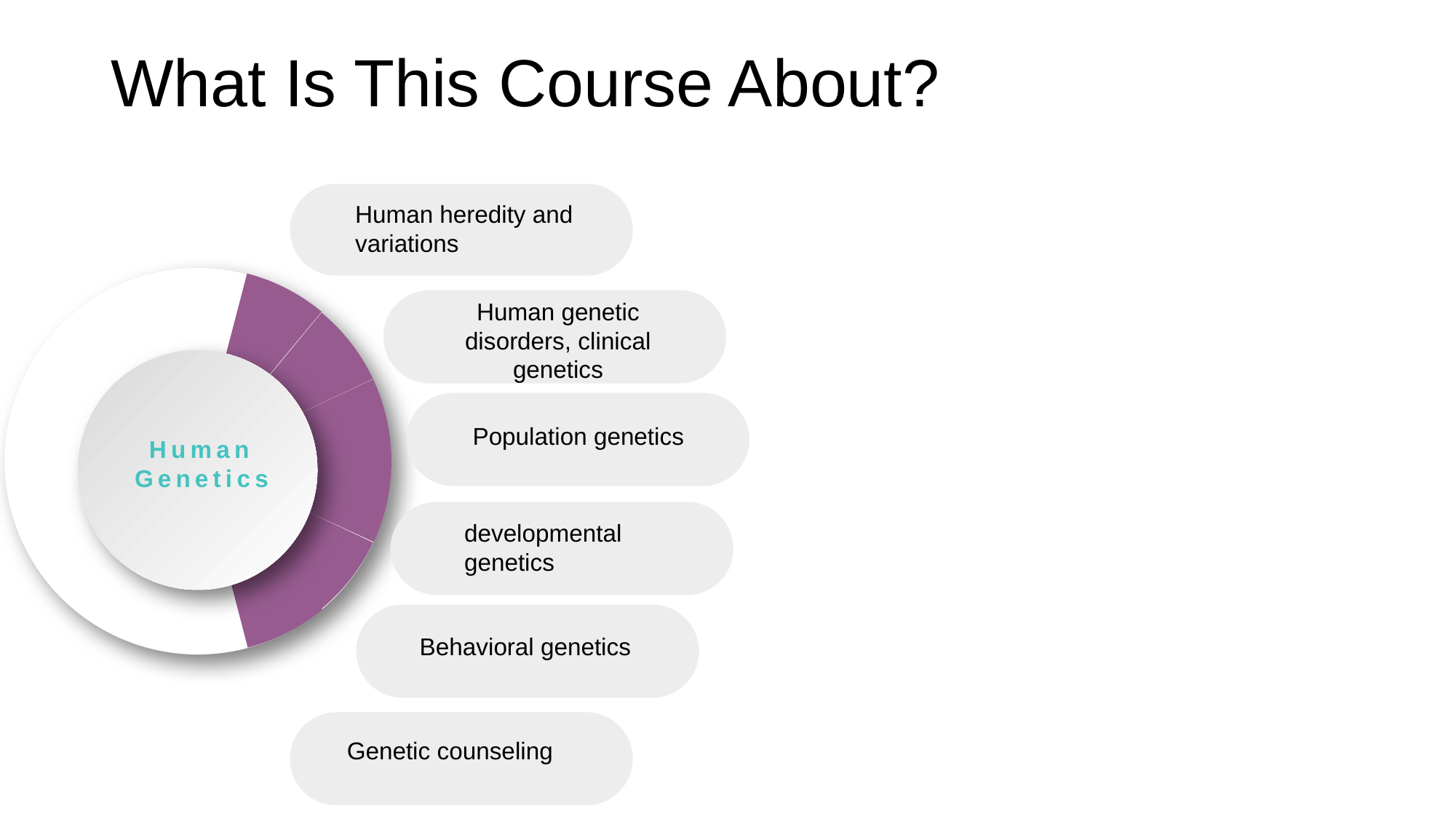

What Is This Course About?

Human heredity and variations

Human genetic disorders, clinical genetics

Population genetics
Human Genetics

developmental genetics

Behavioral genetics

Genetic counseling